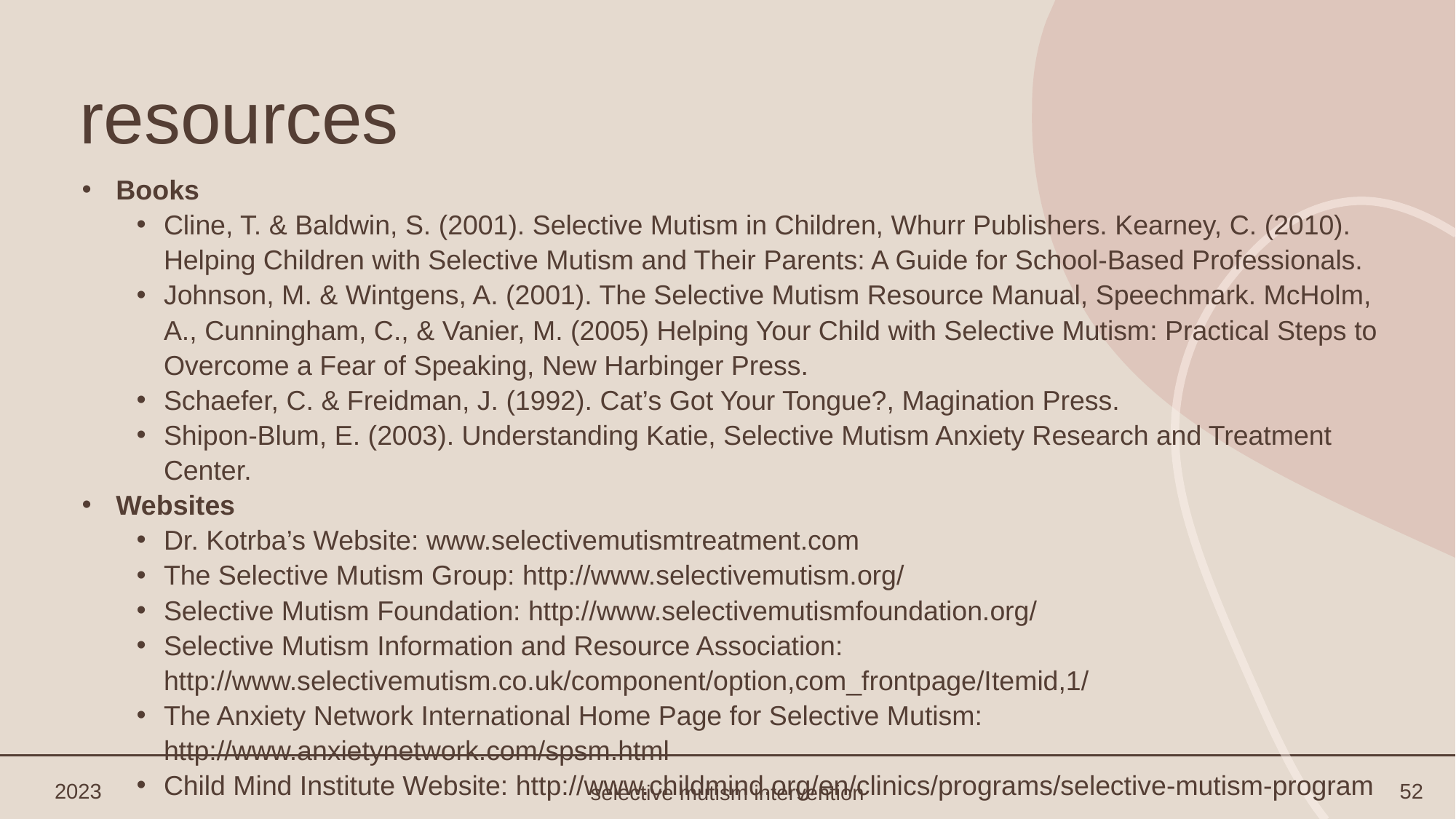

# resources
Books
Cline, T. & Baldwin, S. (2001). Selective Mutism in Children, Whurr Publishers. Kearney, C. (2010). Helping Children with Selective Mutism and Their Parents: A Guide for School-Based Professionals.
Johnson, M. & Wintgens, A. (2001). The Selective Mutism Resource Manual, Speechmark. McHolm, A., Cunningham, C., & Vanier, M. (2005) Helping Your Child with Selective Mutism: Practical Steps to Overcome a Fear of Speaking, New Harbinger Press.
Schaefer, C. & Freidman, J. (1992). Cat’s Got Your Tongue?, Magination Press.
Shipon-Blum, E. (2003). Understanding Katie, Selective Mutism Anxiety Research and Treatment Center.
Websites
Dr. Kotrba’s Website: www.selectivemutismtreatment.com
The Selective Mutism Group: http://www.selectivemutism.org/
Selective Mutism Foundation: http://www.selectivemutismfoundation.org/
Selective Mutism Information and Resource Association: http://www.selectivemutism.co.uk/component/option,com_frontpage/Itemid,1/
The Anxiety Network International Home Page for Selective Mutism: http://www.anxietynetwork.com/spsm.html
Child Mind Institute Website: http://www.childmind.org/en/clinics/programs/selective-mutism-program
2023
52
selective mutism intervention